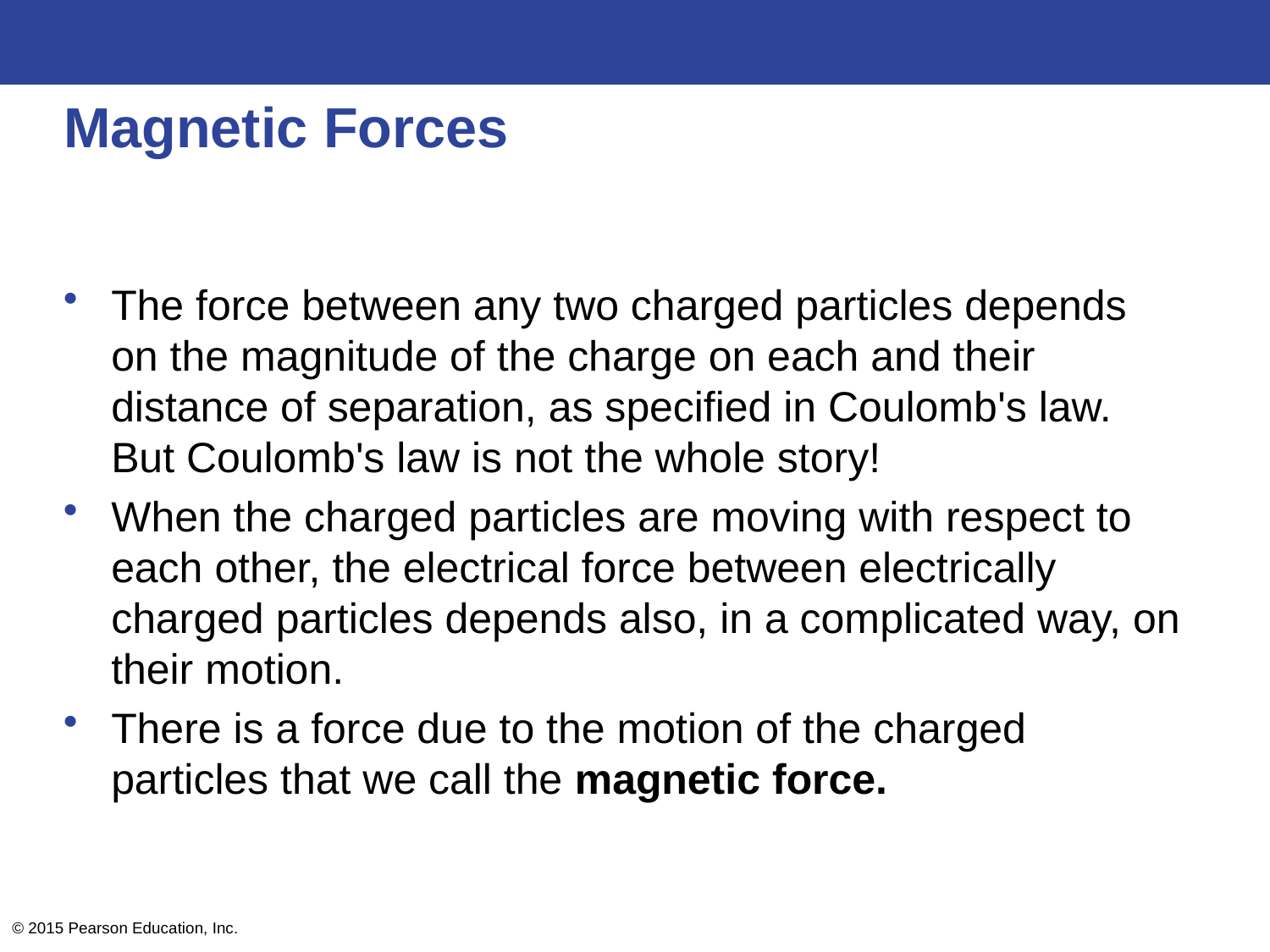

# Magnetic Forces
The force between any two charged particles depends on the magnitude of the charge on each and their distance of separation, as specified in Coulomb's law. But Coulomb's law is not the whole story!
When the charged particles are moving with respect to each other, the electrical force between electrically charged particles depends also, in a complicated way, on their motion.
There is a force due to the motion of the charged particles that we call the magnetic force.
© 2015 Pearson Education, Inc.